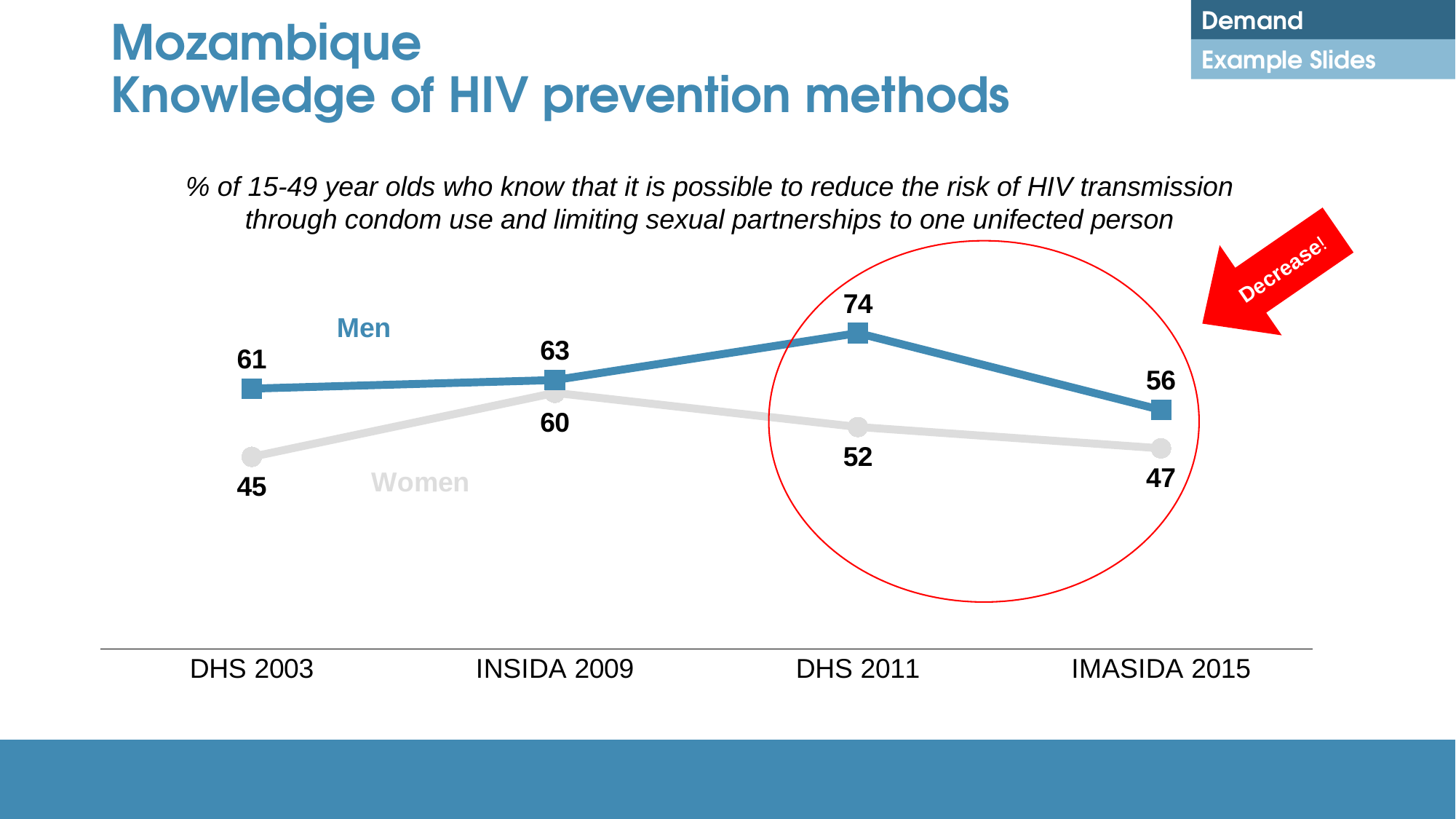

Demand
# Mozambique Knowledge of HIV prevention methods
Example Slides

### Chart

| Category | Women | Men |
|---|---|---|
| DHS 2003 | 45.0 | 61.0 |
| INSIDA 2009 | 60.0 | 63.0 |
| DHS 2011 | 52.0 | 74.0 |
| IMASIDA 2015 | 47.0 | 56.0 |
% of 15-49 year olds who know that it is possible to reduce the risk of HIV transmission through condom use and limiting sexual partnerships to one unifected person
Decrease!